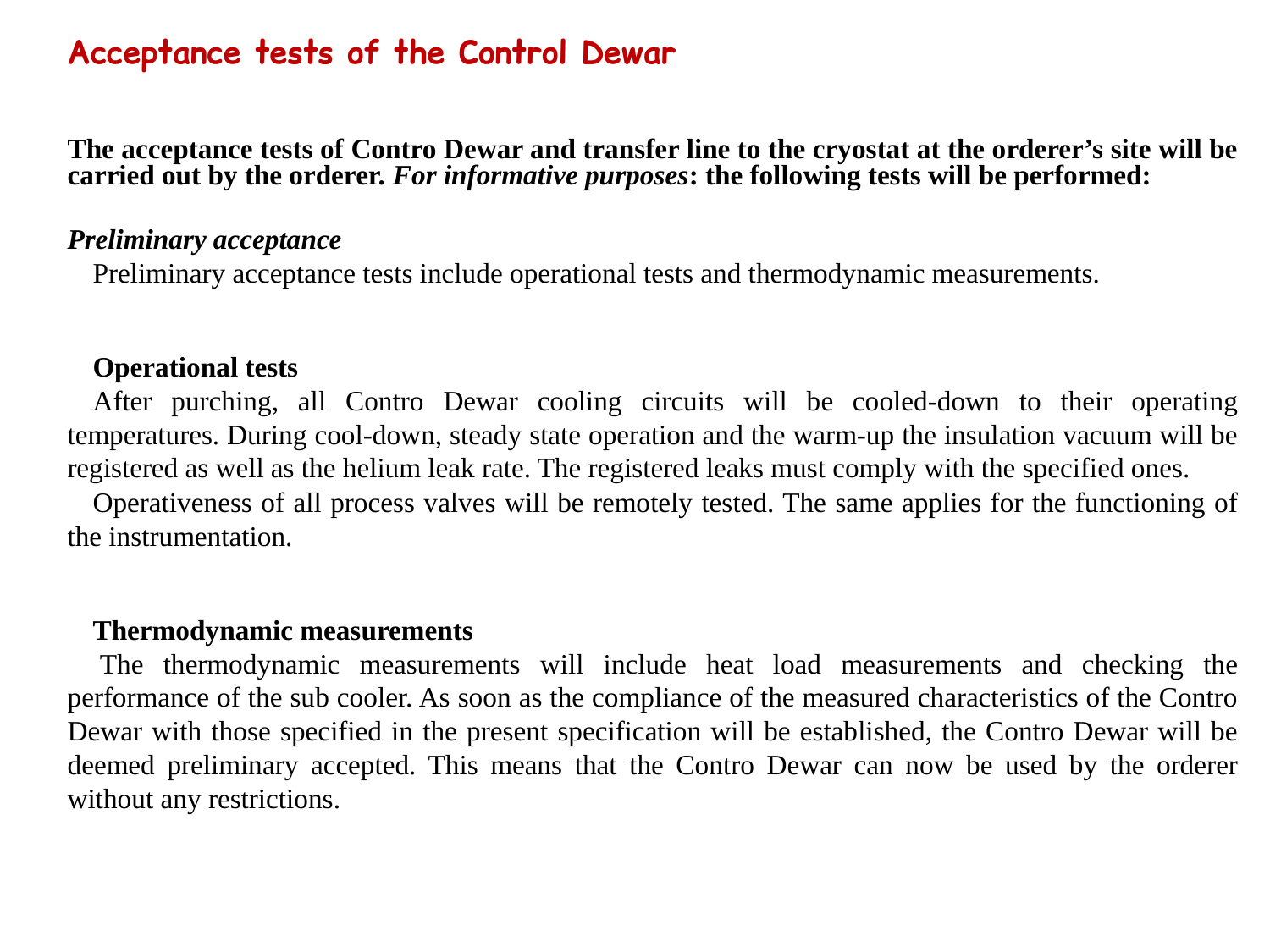

Acceptance tests of the Control Dewar

The acceptance tests of Contro Dewar and transfer line to the cryostat at the orderer’s site will be carried out by the orderer. For informative purposes: the following tests will be performed:

Preliminary acceptance
Preliminary acceptance tests include operational tests and thermodynamic measurements.

Operational tests
After purching, all Contro Dewar cooling circuits will be cooled-down to their operating temperatures. During cool-down, steady state operation and the warm-up the insulation vacuum will be registered as well as the helium leak rate. The registered leaks must comply with the specified ones.
Operativeness of all process valves will be remotely tested. The same applies for the functioning of the instrumentation.

Thermodynamic measurements
 The thermodynamic measurements will include heat load measurements and checking the performance of the sub cooler. As soon as the compliance of the measured characteristics of the Contro Dewar with those specified in the present specification will be established, the Contro Dewar will be deemed preliminary accepted. This means that the Contro Dewar can now be used by the orderer without any restrictions.